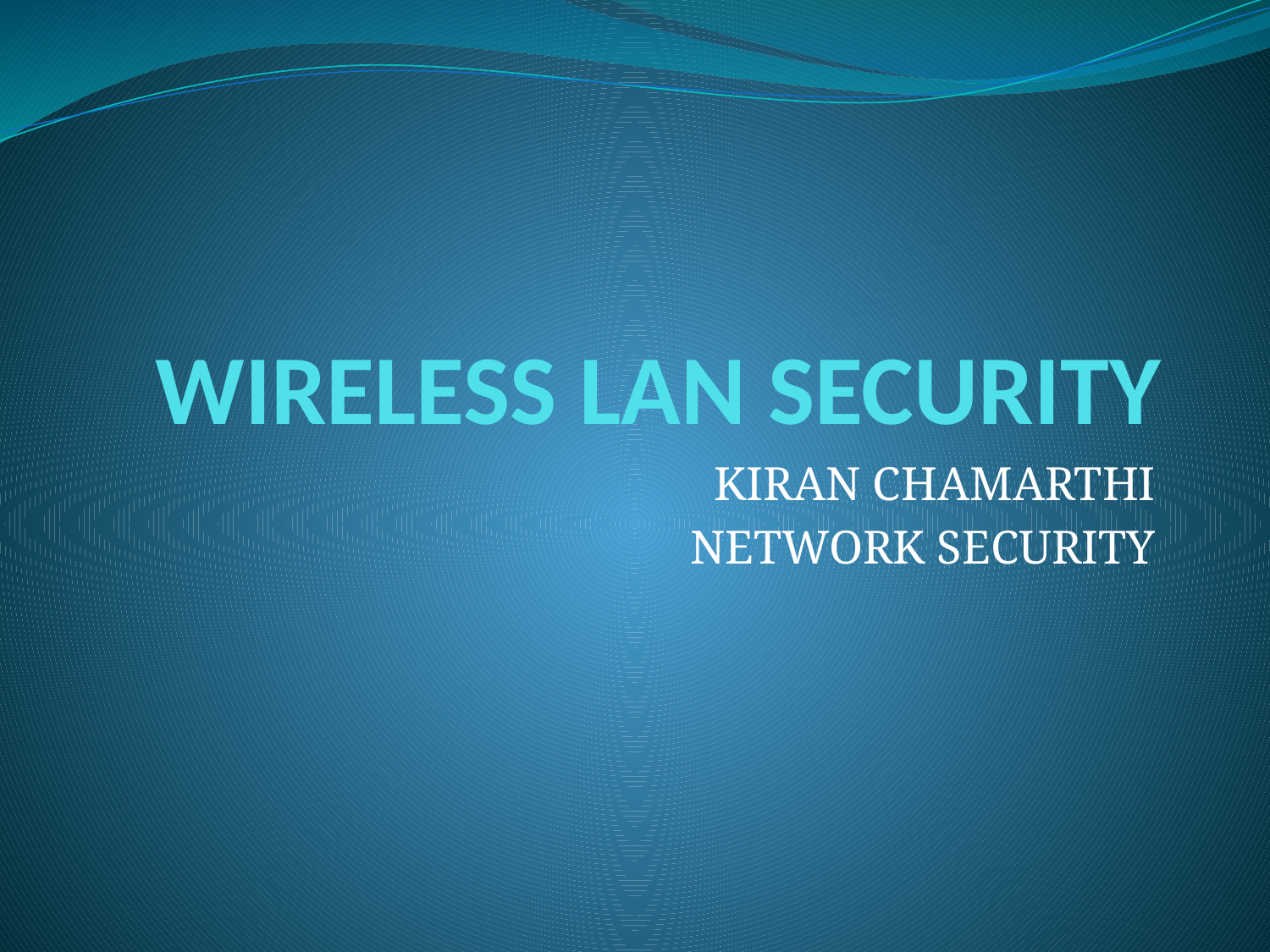

# WIRELESS LAN SECURITY
KIRAN CHAMARTHI
NETWORK SECURITY